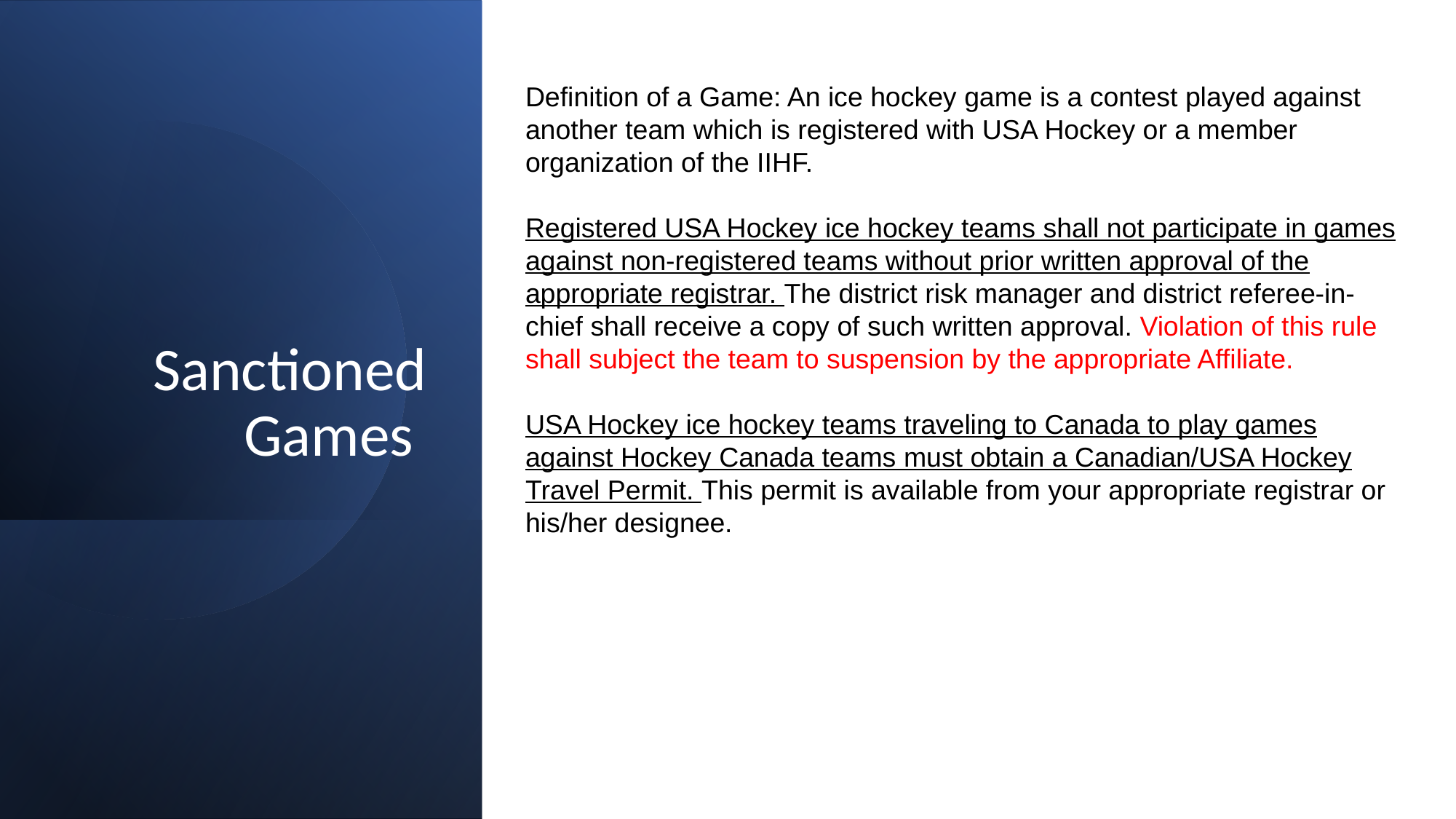

Sanctioned Games
Definition of a Game: An ice hockey game is a contest played against another team which is registered with USA Hockey or a member organization of the IIHF.

Registered USA Hockey ice hockey teams shall not participate in games against non-registered teams without prior written approval of the appropriate registrar. The district risk manager and district referee-in-chief shall receive a copy of such written approval. Violation of this rule shall subject the team to suspension by the appropriate Affiliate.

USA Hockey ice hockey teams traveling to Canada to play games against Hockey Canada teams must obtain a Canadian/USA Hockey Travel Permit. This permit is available from your appropriate registrar or his/her designee.